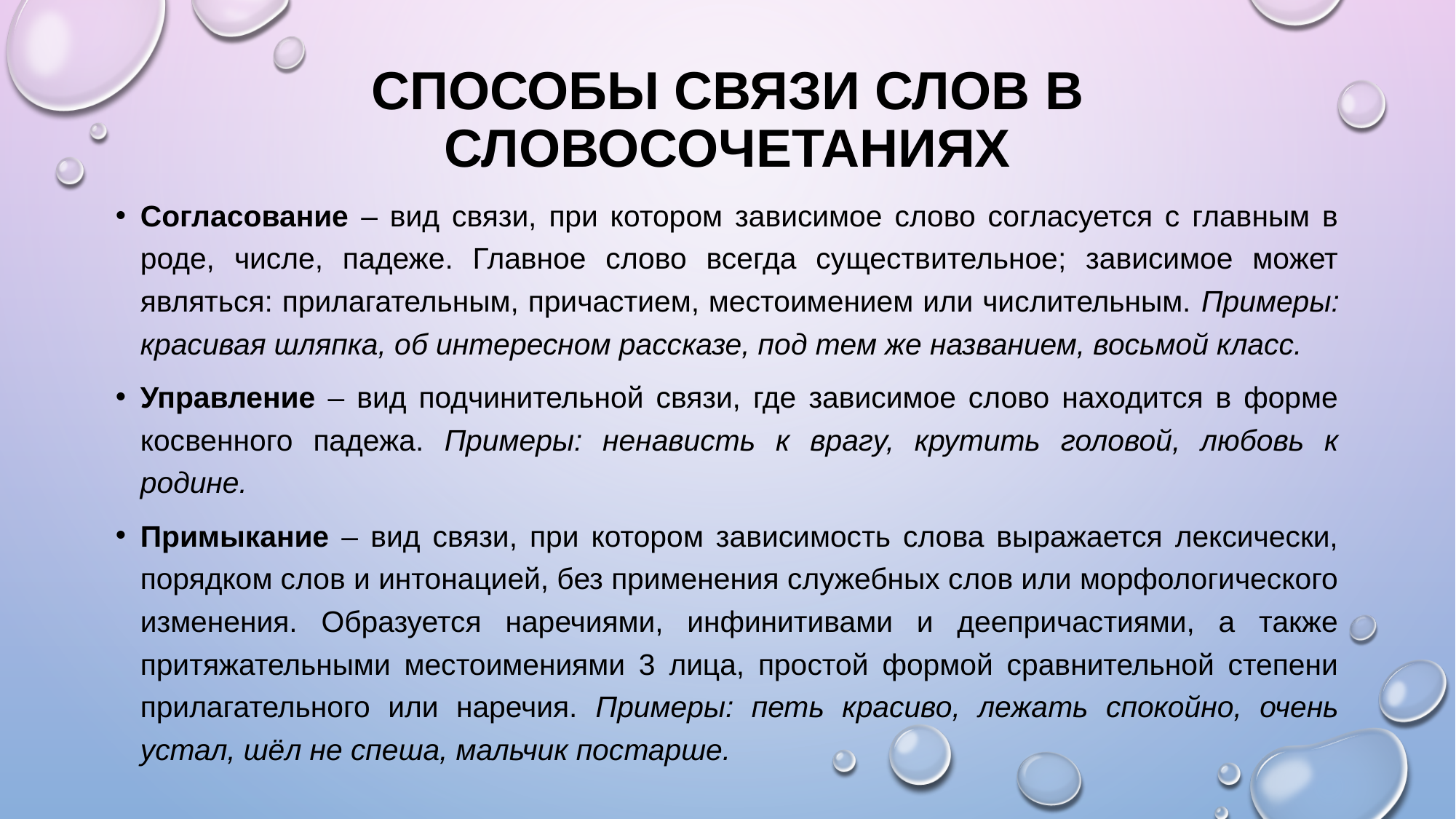

# Способы связи слов в словосочетаниях
Согласование – вид связи, при котором зависимое слово согласуется с главным в роде, числе, падеже. Главное слово всегда существительное; зависимое может являться: прилагательным, причастием, местоимением или числительным. Примеры: красивая шляпка, об интересном рассказе, под тем же названием, восьмой класс.
Управление – вид подчинительной связи, где зависимое слово находится в форме косвенного падежа. Примеры: ненависть к врагу, крутить головой, любовь к родине.
Примыкание – вид связи, при котором зависимость слова выражается лексически, порядком слов и интонацией, без применения служебных слов или морфологического изменения. Образуется наречиями, инфинитивами и деепричастиями, а также притяжательными местоимениями 3 лица, простой формой сравнительной степени прилагательного или наречия. Примеры: петь красиво, лежать спокойно, очень устал, шёл не спеша, мальчик постарше.